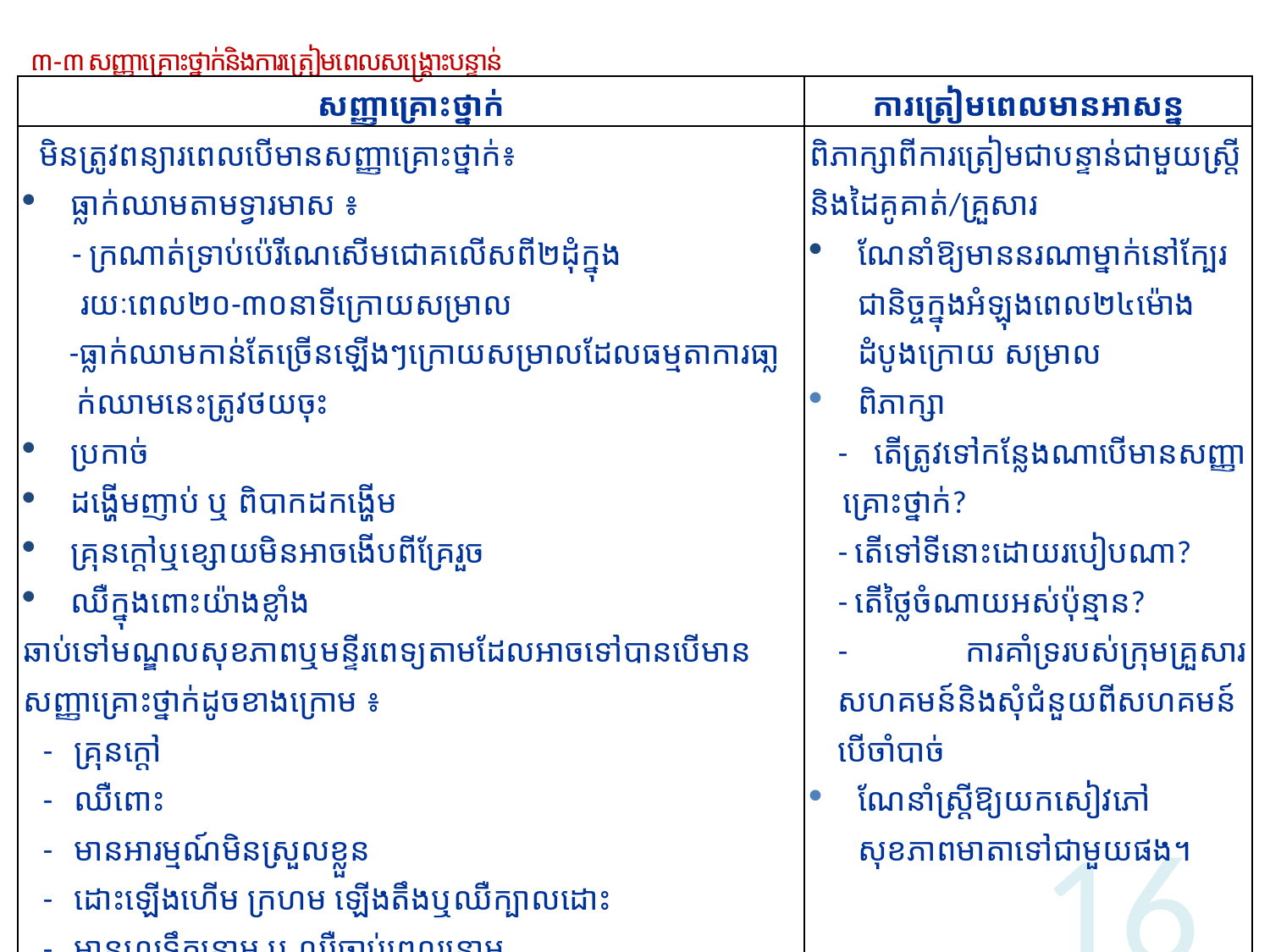

# ៣-៣ សញ្ញាគ្រោះថ្នាក់និងការត្រៀមពេលសង្គ្រោះបន្ទាន់
| សញ្ញាគ្រោះថ្នាក់ | ការត្រៀមពេលមានអាសន្ន |
| --- | --- |
| មិនត្រូវពន្យារពេលបើមានសញ្ញាគ្រោះថ្នាក់៖ ធ្លាក់ឈាមតាមទ្វារមាស ៖ - ក្រណាត់ទ្រាប់ប៉េរីណេសើមជោគលើសពី២ដុំក្នុង​​​​​ រយៈពេល២០-៣០នាទីក្រោយសម្រាល -ធ្លាក់ឈាមកាន់តែច្រើនឡើងៗក្រោយសម្រាលដែលធម្មតាការធា្លក់ឈាមនេះត្រូវថយចុះ ប្រកាច់ ដង្ហើមញាប់ ឬ ពិបាកដកង្ហើម គ្រុនក្ដៅឬខ្សោយមិនអាចងើបពីគ្រែរួច ឈឺក្នុងពោះយ៉ាងខ្លាំង ឆាប់ទៅមណ្ឌលសុខភាពឬមន្ទីរពេទ្យតាមដែលអាចទៅបានបើមានសញ្ញាគ្រោះថ្នាក់ដូចខាងក្រោម ៖ - គ្រុនក្ដៅ - ឈឺពោះ - មានអារម្មណ៍មិនស្រួលខ្លួន - ដោះឡើងហើម ក្រហម ឡើងតឹងឬឈឺក្បាលដោះ - មានហូរទឹកនោម ឬ ឈឺចាប់ពេលនោម - ឈឺចាប់នៅប៉េរីណេ ឬ មានហូរខ្ទុះ - កករឃ្លោកមានក្លិនស្អុយ។ | ពិភាក្សាពីការត្រៀមជាបន្ទាន់ជាមួយស្ដ្រីនិងដៃគូគាត់/គ្រួសារ ណែនាំឱ្យមាននរណាម្នាក់នៅក្បែរជានិច្ចក្នុងអំឡុងពេល២៤ម៉ោងដំបូងក្រោយ សម្រាល ពិភាក្សា - តើត្រូវទៅកន្លែងណាបើមានសញ្ញាគ្រោះថ្នាក់? - តើទៅទីនោះដោយរបៀបណា? - តើថ្លៃចំណាយអស់ប៉ុន្មាន? - ការគាំទ្ររបស់ក្រុមគ្រួសារ សហគមន៍និងសុំជំនួយពីសហគមន៍បើចាំបាច់ ណែនាំស្ដ្រីឱ្យយកសៀវភៅសុខភាពមាតាទៅជាមួយផង។ |
16